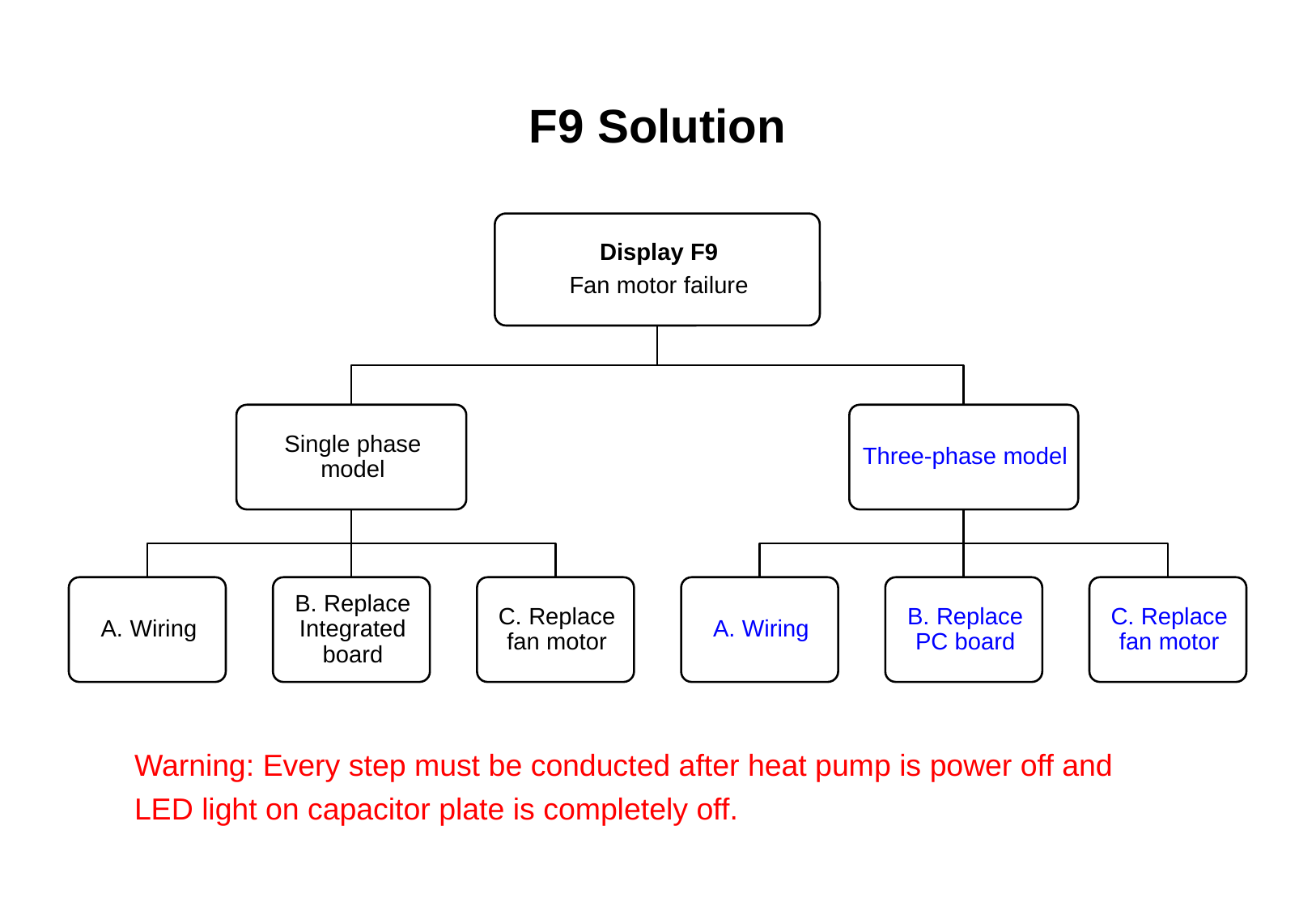

F9 Solution
Display F9
Fan motor failure
Single phase model
A. Wiring
B. Replace Integrated board
C. Replace fan motor
Three-phase model
A. Wiring
B. Replace PC board
C. Replace fan motor
Warning: Every step must be conducted after heat pump is power off and
LED light on capacitor plate is completely off.